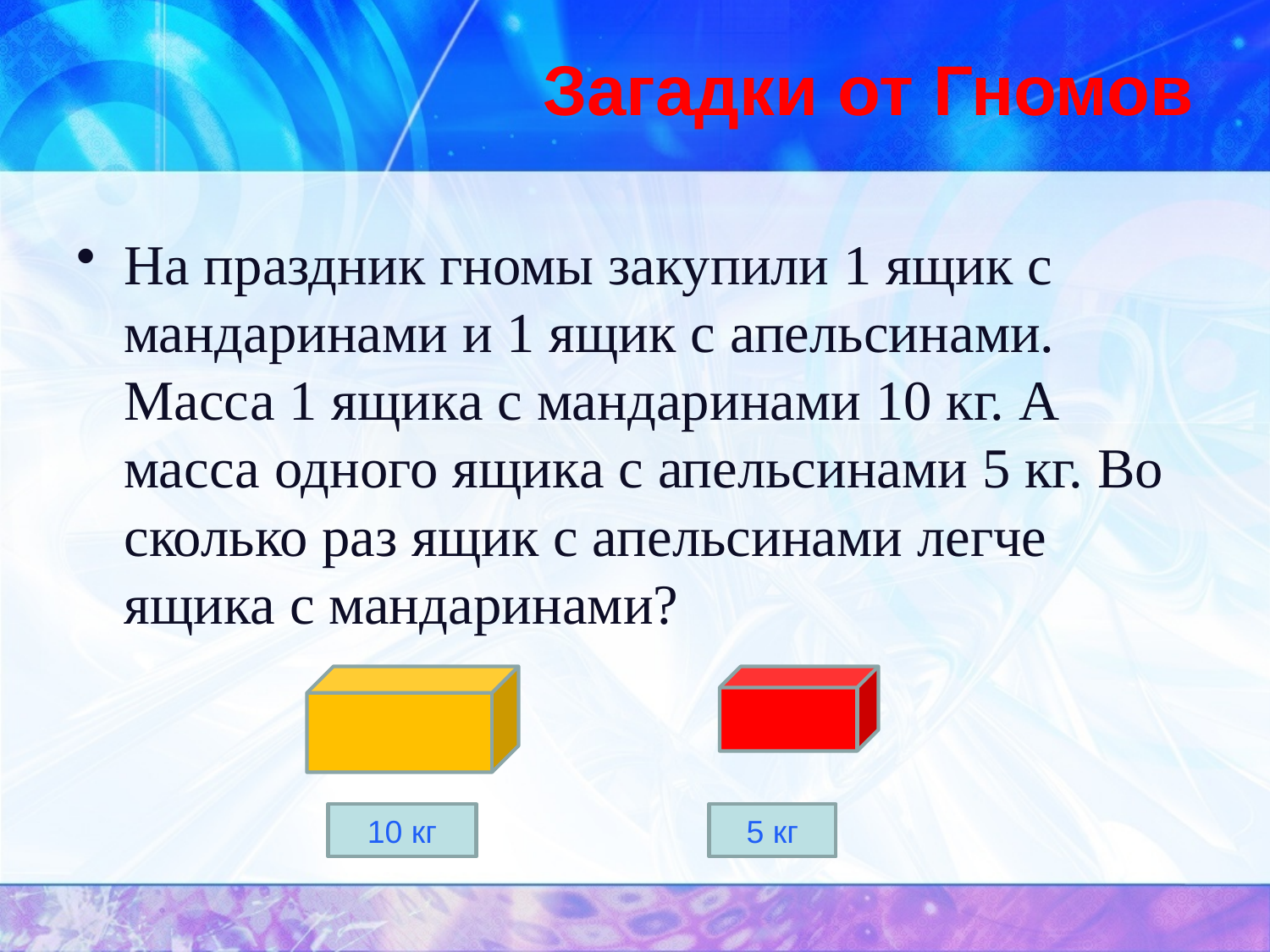

# Загадки от Гномов
На праздник гномы закупили 1 ящик с мандаринами и 1 ящик с апельсинами. Масса 1 ящика с мандаринами 10 кг. А масса одного ящика с апельсинами 5 кг. Во сколько раз ящик с апельсинами легче ящика с мандаринами?

10 кг
5 кг